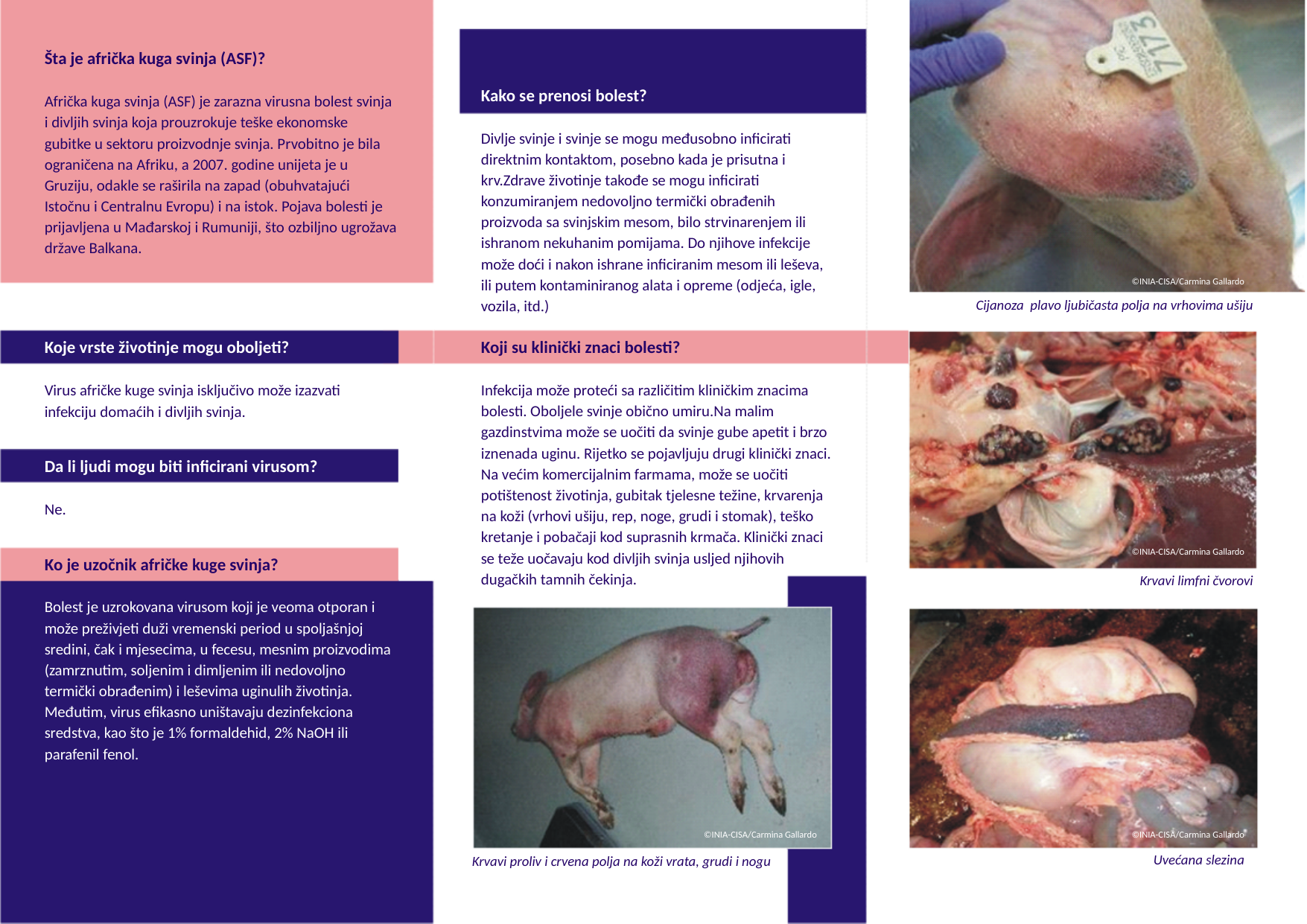

Šta je afrička kuga svinja (ASF)?

Afrička kuga svinja (ASF) je zarazna virusna bolest svinja i divljih svinja koja prouzrokuje teške ekonomske gubitke u sektoru proizvodnje svinja. Prvobitno je bila ograničena na Afriku, a 2007. godine unijeta je u Gruziju, odakle se raširila na zapad (obuhvatajući Istočnu i Centralnu Evropu) i na istok. Pojava bolesti je prijavljena u Mađarskoj i Rumuniji, što ozbiljno ugrožava države Balkana.
Kako se prenosi bolest?

Divlje svinje i svinje se mogu međusobno inficirati direktnim kontaktom, posebno kada je prisutna i krv.Zdrave životinje takođe se mogu inficirati konzumiranjem nedovoljno termički obrađenih proizvoda sa svinjskim mesom, bilo strvinarenjem ili ishranom nekuhanim pomijama. Do njihove infekcije može doći i nakon ishrane inficiranim mesom ili leševa, ili putem kontaminiranog alata i opreme (odjeća, igle, vozila, itd.)
©INIA-CISA/Carmina Gallardo
Cijanoza  plavo ljubičasta polja na vrhovima ušiju
Koji su klinički znaci bolesti?

Infekcija može proteći sa različitim kliničkim znacima bolesti. Oboljele svinje obično umiru.Na malim gazdinstvima može se uočiti da svinje gube apetit i brzo iznenada uginu. Rijetko se pojavljuju drugi klinički znaci. Na većim komercijalnim farmama, može se uočiti potištenost životinja, gubitak tjelesne težine, krvarenja na koži (vrhovi ušiju, rep, noge, grudi i stomak), teško kretanje i pobačaji kod suprasnih krmača. Klinički znaci se teže uočavaju kod divljih svinja usljed njihovih dugačkih tamnih čekinja.
Koje vrste životinje mogu oboljeti?

Virus afričke kuge svinja isključivo može izazvati infekciju domaćih i divljih svinja.
Da li ljudi mogu biti inficirani virusom?

Ne.
©INIA-CISA/Carmina Gallardo
Ko je uzočnik afričke kuge svinja?

Bolest je uzrokovana virusom koji je veoma otporan i može preživjeti duži vremenski period u spoljašnjoj sredini, čak i mjesecima, u fecesu, mesnim proizvodima (zamrznutim, soljenim i dimljenim ili nedovoljno termički obrađenim) i leševima uginulih životinja. Međutim, virus efikasno uništavaju dezinfekciona sredstva, kao što je 1% formaldehid, 2% NaOH ili parafenil fenol.
Krvavi limfni čvorovi
©INIA-CISA/Carmina Gallardo
©INIA-CISA/Carmina Gallardo
Uvećana slezina
Krvavi proliv i crvena polja na koži vrata, grudi i nogu